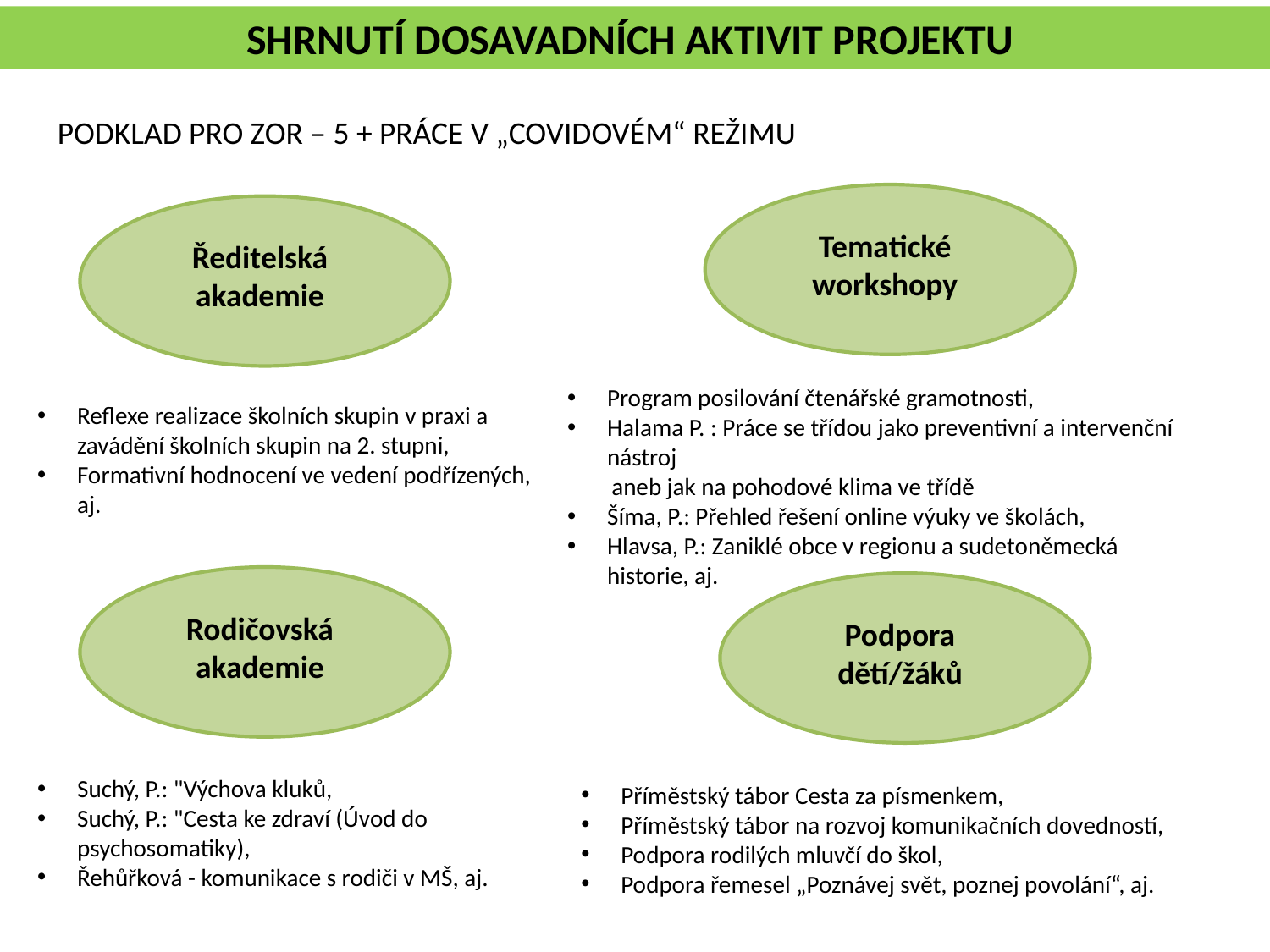

Shrnutí dosavadních aktivit projektu
podklad pro ZOR – 5 + Práce v „Covidovém“ režimu

Tematické workshopy
Ředitelská akademie
Program posilování čtenářské gramotnosti,
Halama P. : Práce se třídou jako preventivní a intervenční nástroj
        aneb jak na pohodové klima ve třídě
Šíma, P.: Přehled řešení online výuky ve školách,
Hlavsa, P.: Zaniklé obce v regionu a sudetoněmecká historie, aj.

Reflexe realizace školních skupin v praxi a zavádění školních skupin na 2. stupni,
Formativní hodnocení ve vedení podřízených, aj.

Rodičovská akademie
Podpora dětí/žáků
Suchý, P.: "Výchova kluků,
Suchý, P.: "Cesta ke zdraví (Úvod do psychosomatiky),
Řehůřková - komunikace s rodiči v MŠ, aj.
Příměstský tábor Cesta za písmenkem,
Příměstský tábor na rozvoj komunikačních dovedností,
Podpora rodilých mluvčí do škol,
Podpora řemesel „Poznávej svět, poznej povolání“, aj.